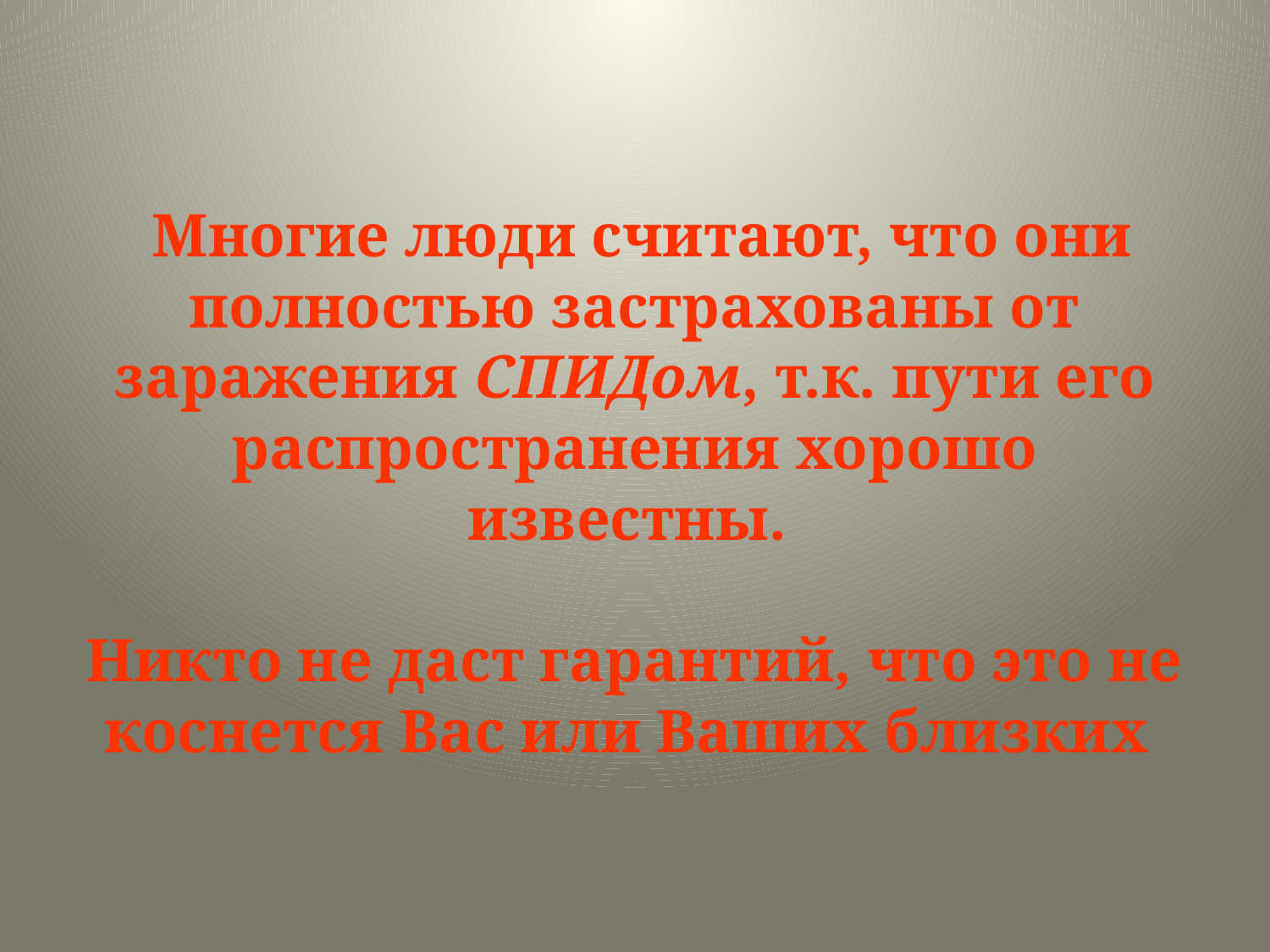

# Многие люди считают, что они полностью застрахованы от заражения СПИДом, т.к. пути его распространения хорошо известны. Никто не даст гарантий, что это не коснется Вас или Ваших близких